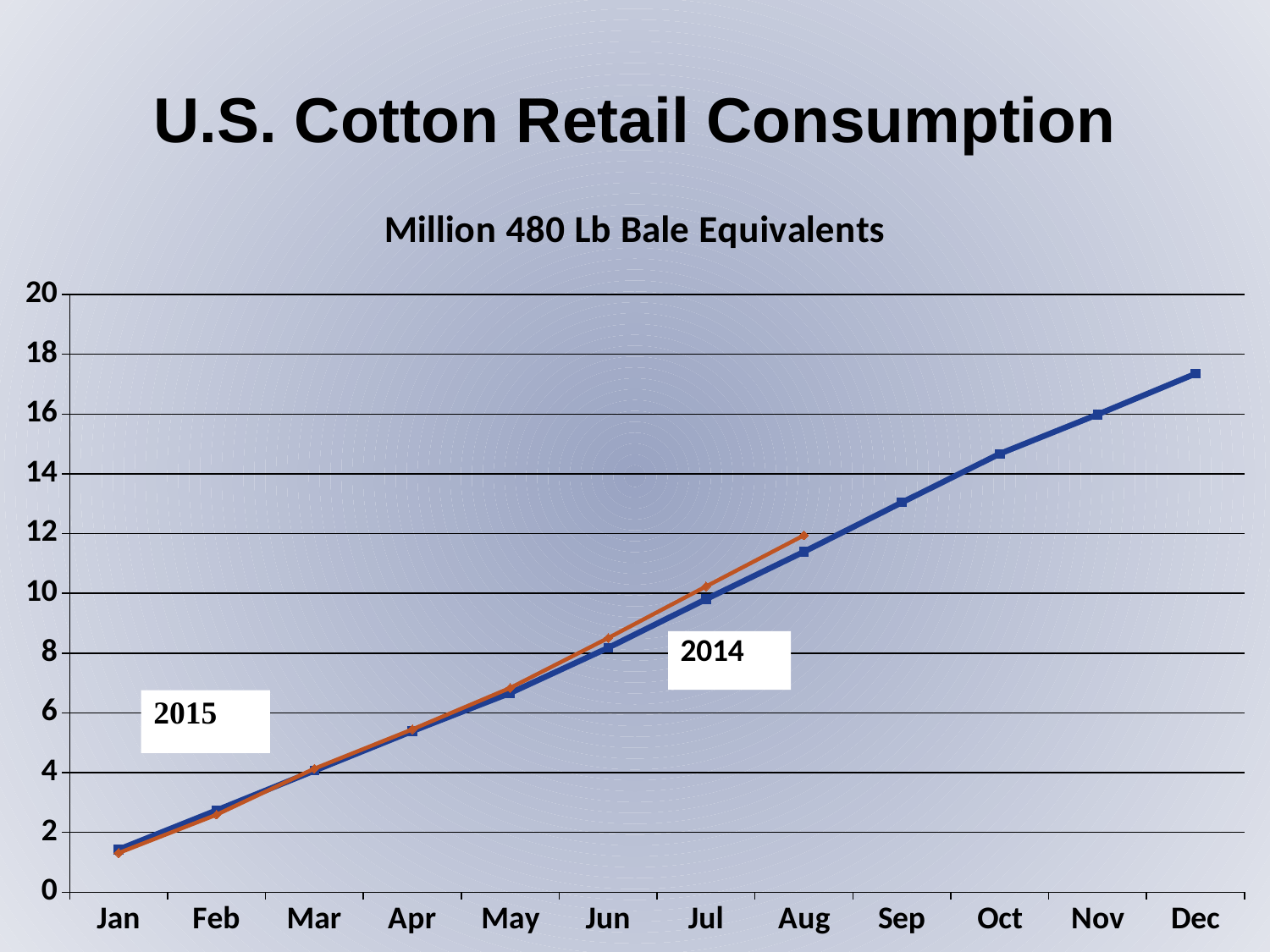

# U.S. Cotton Retail Consumption

### Chart: Million 480 Lb Bale Equivalents

| Category | 2014 | 2015 |
|---|---|---|
| Jan | 1.4311650106837608 | 1.3122040046296295 |
| Feb | 2.740880720668221 | 2.5917601440329214 |
| Mar | 4.065979545454546 | 4.136404837962963 |
| Apr | 5.388416698232324 | 5.448060030864197 |
| May | 6.664040976010101 | 6.835841994424106 |
| Jun | 8.177594580176768 | 8.505863482971042 |
| Jul | 9.804447448393823 | 10.230413995494283 |
| Aug | 11.392030704766372 | 11.942403275178203 |
| Sep | 13.0415372895878 | None |
| Oct | 14.672024085369694 | None |
| Nov | 15.98581045368245 | None |
| Dec | 17.350254157386154 | None |